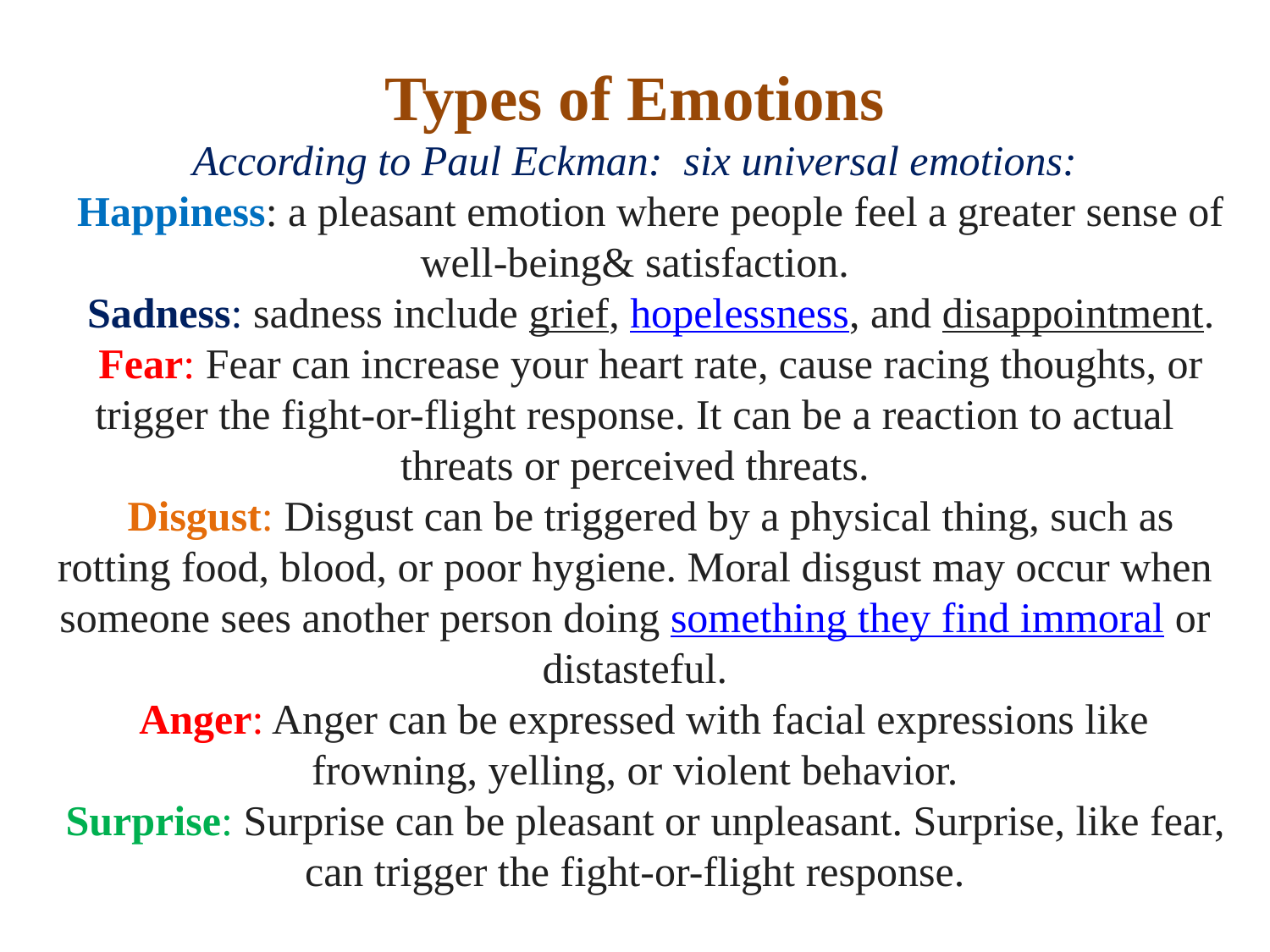

# Types of Emotions According to Paul Eckman:  six universal emotions: Happiness: a pleasant emotion where people feel a greater sense of well-being& satisfaction. Sadness: sadness include grief, hopelessness, and disappointment. Fear: Fear can increase your heart rate, cause racing thoughts, or trigger the fight-or-flight response. It can be a reaction to actual threats or perceived threats. Disgust: Disgust can be triggered by a physical thing, such as rotting food, blood, or poor hygiene. Moral disgust may occur when someone sees another person doing something they find immoral or distasteful. Anger: Anger can be expressed with facial expressions like frowning, yelling, or violent behavior. Surprise: Surprise can be pleasant or unpleasant. Surprise, like fear, can trigger the fight-or-flight response.